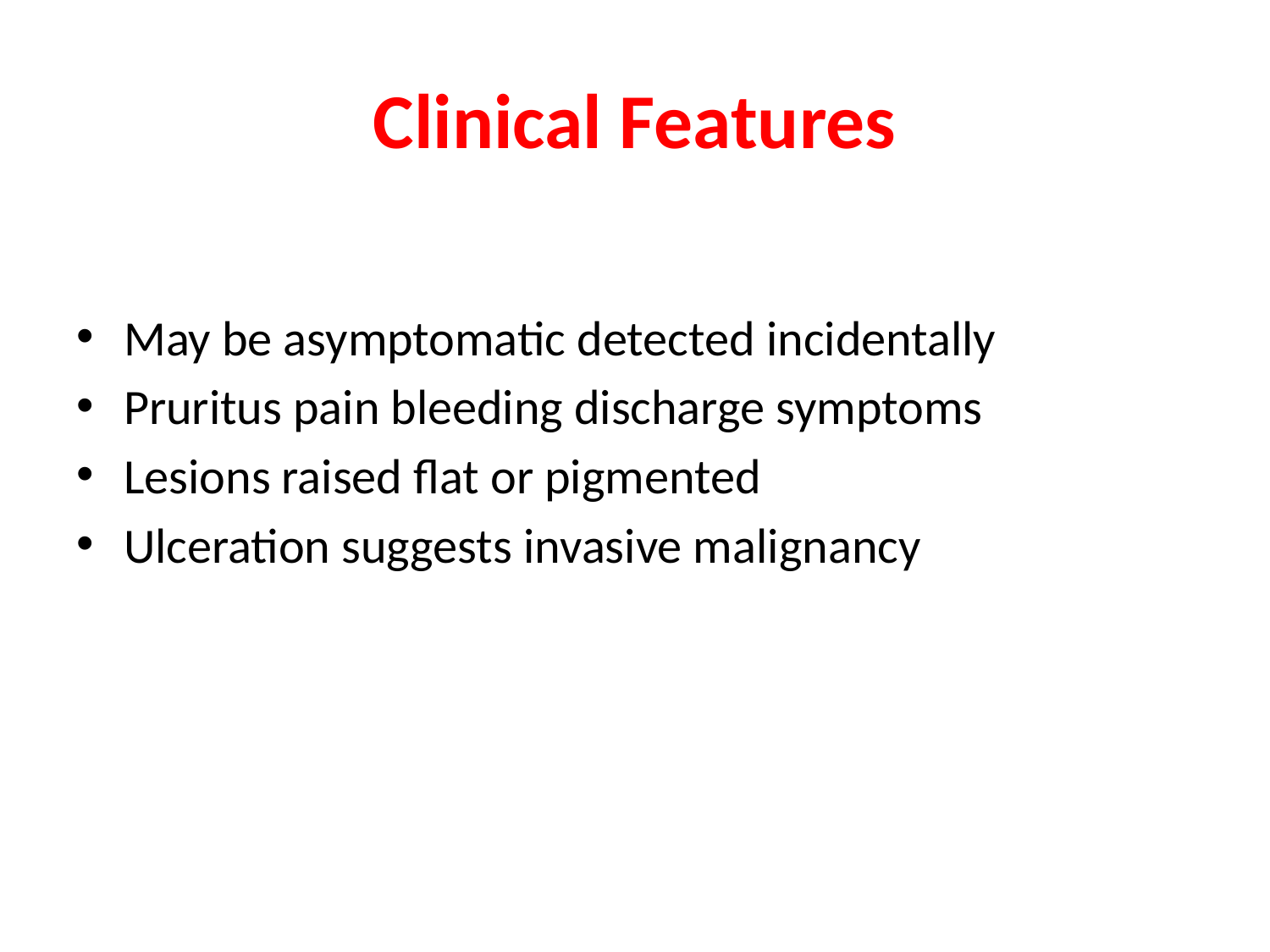

# Clinical Features

May be asymptomatic detected incidentally
Pruritus pain bleeding discharge symptoms
Lesions raised flat or pigmented
Ulceration suggests invasive malignancy